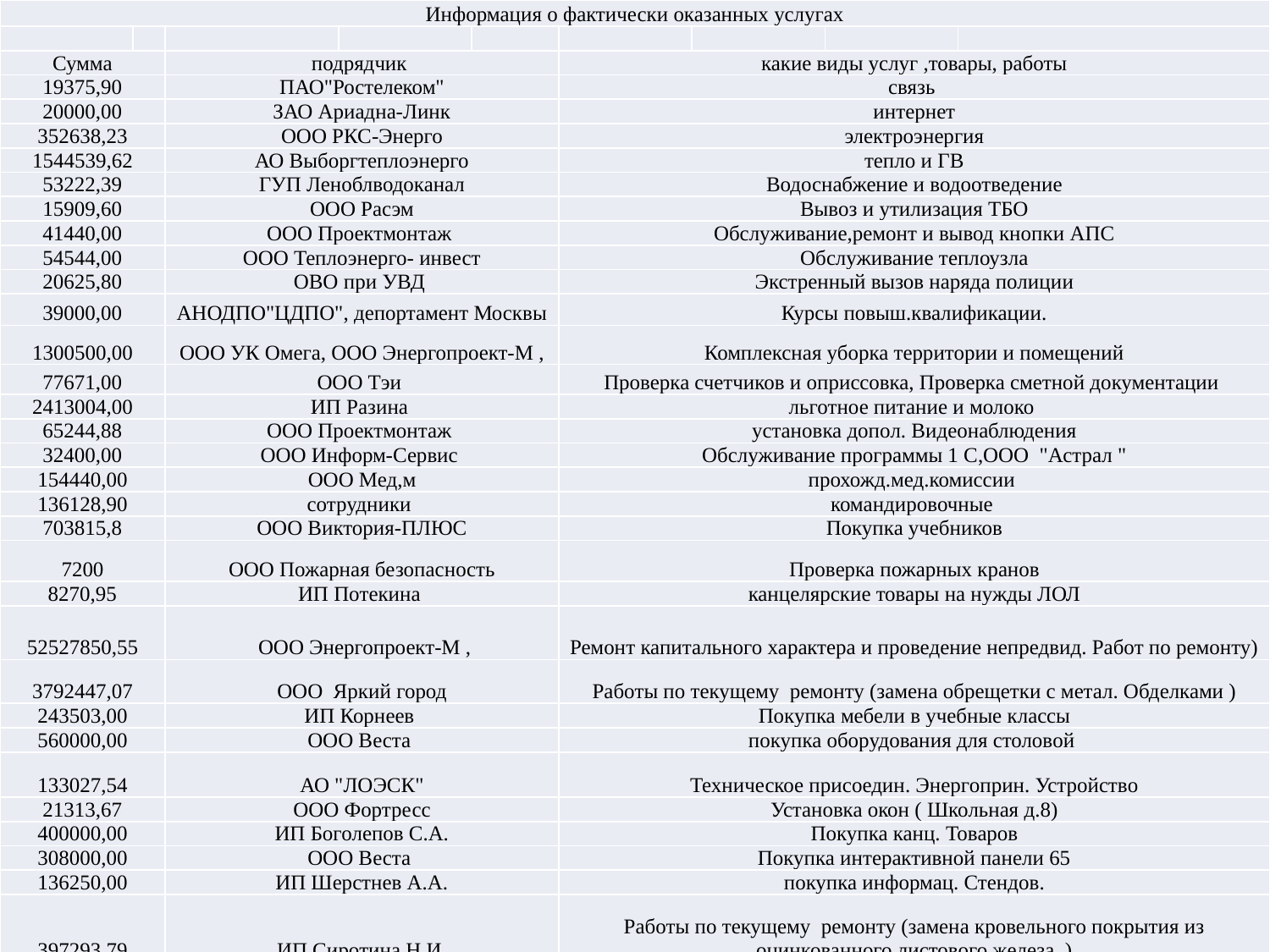

| Информация о фактически оказанных услугах |  |  |  |  |  |  |  |  |
| --- | --- | --- | --- | --- | --- | --- | --- | --- |
|  |  |  |  |  |  |  |  |  |
| Сумма |  | подрядчик |  |  | какие виды услуг ,товары, работы |  |  |  |
| 19375,90 |  | ПАО"Ростелеком" |  |  | связь |  |  |  |
| 20000,00 |  | ЗАО Ариадна-Линк |  |  | интернет |  |  |  |
| 352638,23 |  | ООО РКС-Энерго |  |  | электроэнергия |  |  |  |
| 1544539,62 |  | АО Выборгтеплоэнерго |  |  | тепло и ГВ |  |  |  |
| 53222,39 |  | ГУП Леноблводоканал |  |  | Водоснабжение и водоотведение |  |  |  |
| 15909,60 |  | ООО Расэм |  |  | Вывоз и утилизация ТБО |  |  |  |
| 41440,00 |  | ООО Проектмонтаж |  |  | Обслуживание,ремонт и вывод кнопки АПС |  |  |  |
| 54544,00 |  | ООО Теплоэнерго- инвест |  |  | Обслуживание теплоузла |  |  |  |
| 20625,80 |  | ОВО при УВД |  |  | Экстренный вызов наряда полиции |  |  |  |
| 39000,00 |  | АНОДПО"ЦДПО", депортамент Москвы |  |  | Курсы повыш.квалификации. |  |  |  |
| 1300500,00 |  | ООО УК Омега, ООО Энергопроект-М , |  |  | Комплексная уборка территории и помещений |  |  |  |
| 77671,00 |  | ООО Тэи |  |  | Проверка счетчиков и оприссовка, Проверка сметной документации |  |  |  |
| 2413004,00 |  | ИП Разина |  |  | льготное питание и молоко |  |  |  |
| 65244,88 |  | ООО Проектмонтаж |  |  | установка допол. Видеонаблюдения |  |  |  |
| 32400,00 |  | ООО Информ-Сервис |  |  | Обслуживание программы 1 С,ООО "Астрал " |  |  |  |
| 154440,00 |  | ООО Мед,м |  |  | прохожд.мед.комиссии |  |  |  |
| 136128,90 |  | сотрудники |  |  | командировочные |  |  |  |
| 703815,8 |  | ООО Виктория-ПЛЮС |  |  | Покупка учебников |  |  |  |
| 7200 |  | ООО Пожарная безопасность |  |  | Проверка пожарных кранов |  |  |  |
| 8270,95 |  | ИП Потекина |  |  | канцелярские товары на нужды ЛОЛ |  |  |  |
| 52527850,55 |  | ООО Энергопроект-М , |  |  | Ремонт капитального характера и проведение непредвид. Работ по ремонту) |  |  |  |
| 3792447,07 |  | ООО Яркий город |  |  | Работы по текущему ремонту (замена обрещетки с метал. Обделками ) |  |  |  |
| 243503,00 |  | ИП Корнеев |  |  | Покупка мебели в учебные классы |  |  |  |
| 560000,00 |  | ООО Веста |  |  | покупка оборудования для столовой |  |  |  |
| 133027,54 |  | АО "ЛОЭСК" |  |  | Техническое присоедин. Энергоприн. Устройство |  |  |  |
| 21313,67 |  | ООО Фортресс |  |  | Установка окон ( Школьная д.8) |  |  |  |
| 400000,00 |  | ИП Боголепов С.А. |  |  | Покупка канц. Товаров |  |  |  |
| 308000,00 |  | ООО Веста |  |  | Покупка интерактивной панели 65 |  |  |  |
| 136250,00 |  | ИП Шерстнев А.А. |  |  | покупка информац. Стендов. |  |  |  |
| 397293,79 |  | ИП Сиротина Н.И. |  |  | Работы по текущему ремонту (замена кровельного покрытия из оцинкованного листового железа .) |  |  |  |
| 65579656,69 |  |  |  |  |  |  |  |  |
#